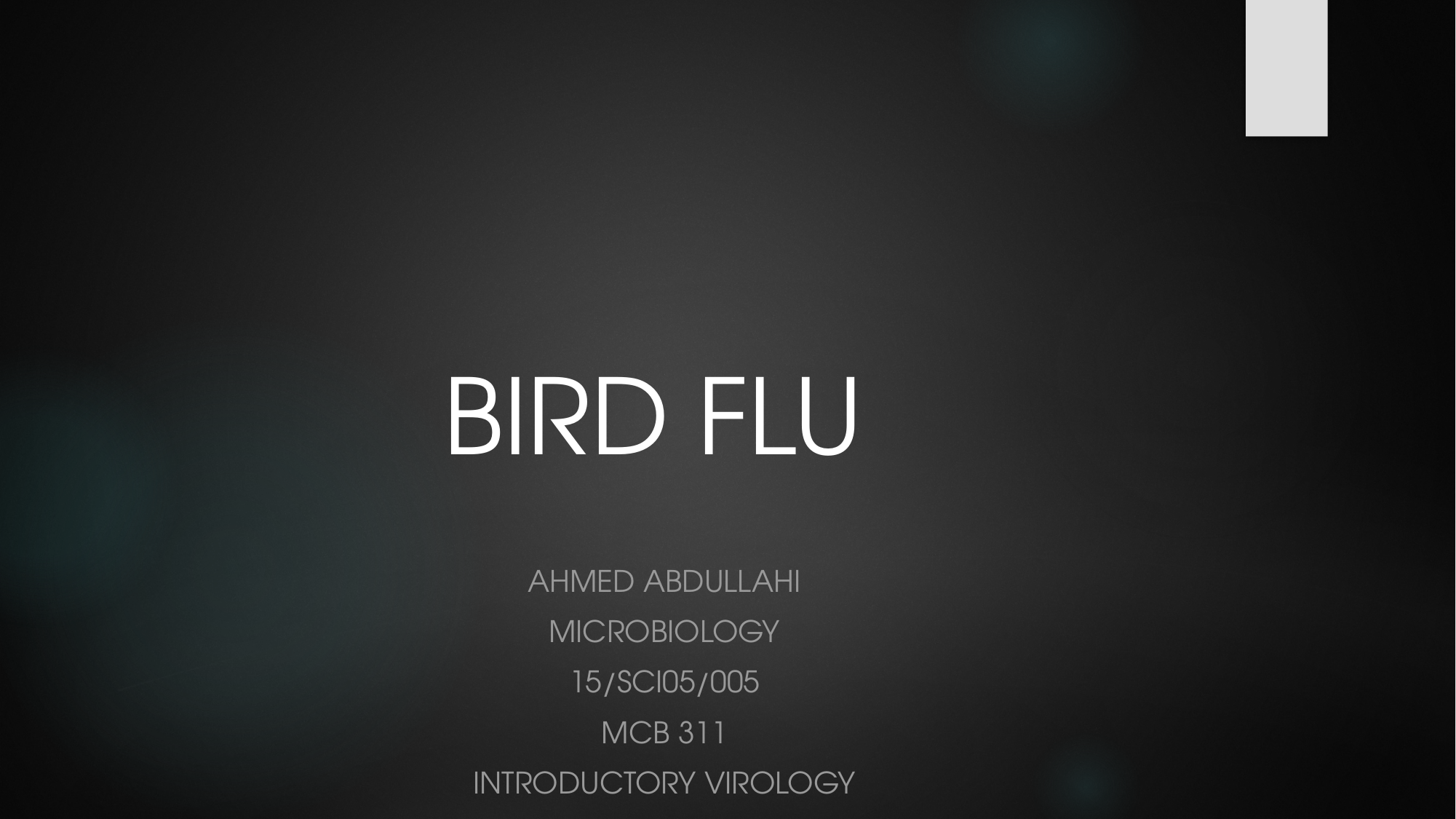

# BIRD FLU

AHMED ABDULLAHI
MICROBIOLOGY
15/SCI05/005
Mcb 311
Introductory virology